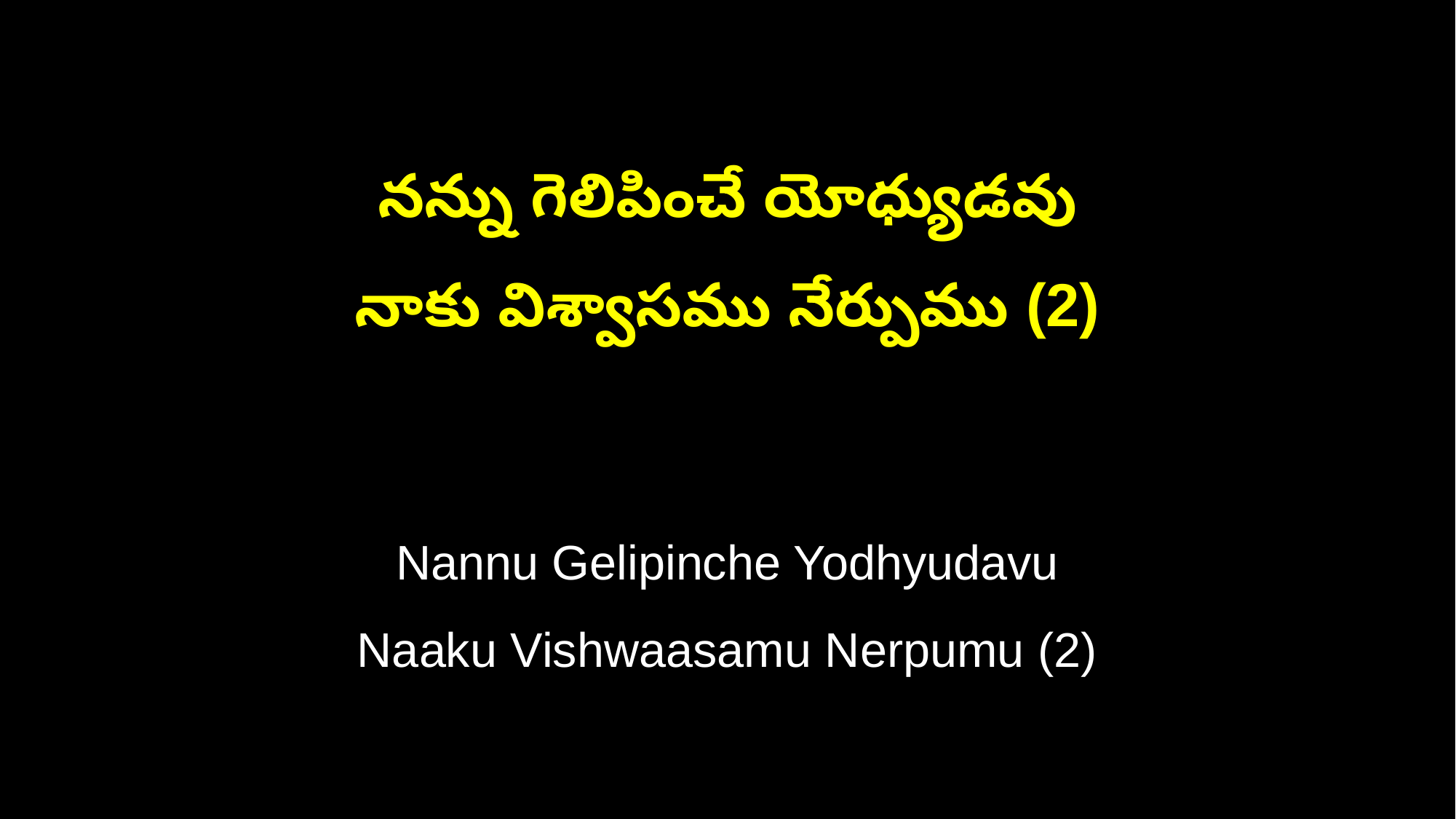

నన్ను గెలిపించే యోధ్యుడవు
నాకు విశ్వాసము నేర్పుము (2)
Nannu Gelipinche Yodhyudavu
Naaku Vishwaasamu Nerpumu (2)